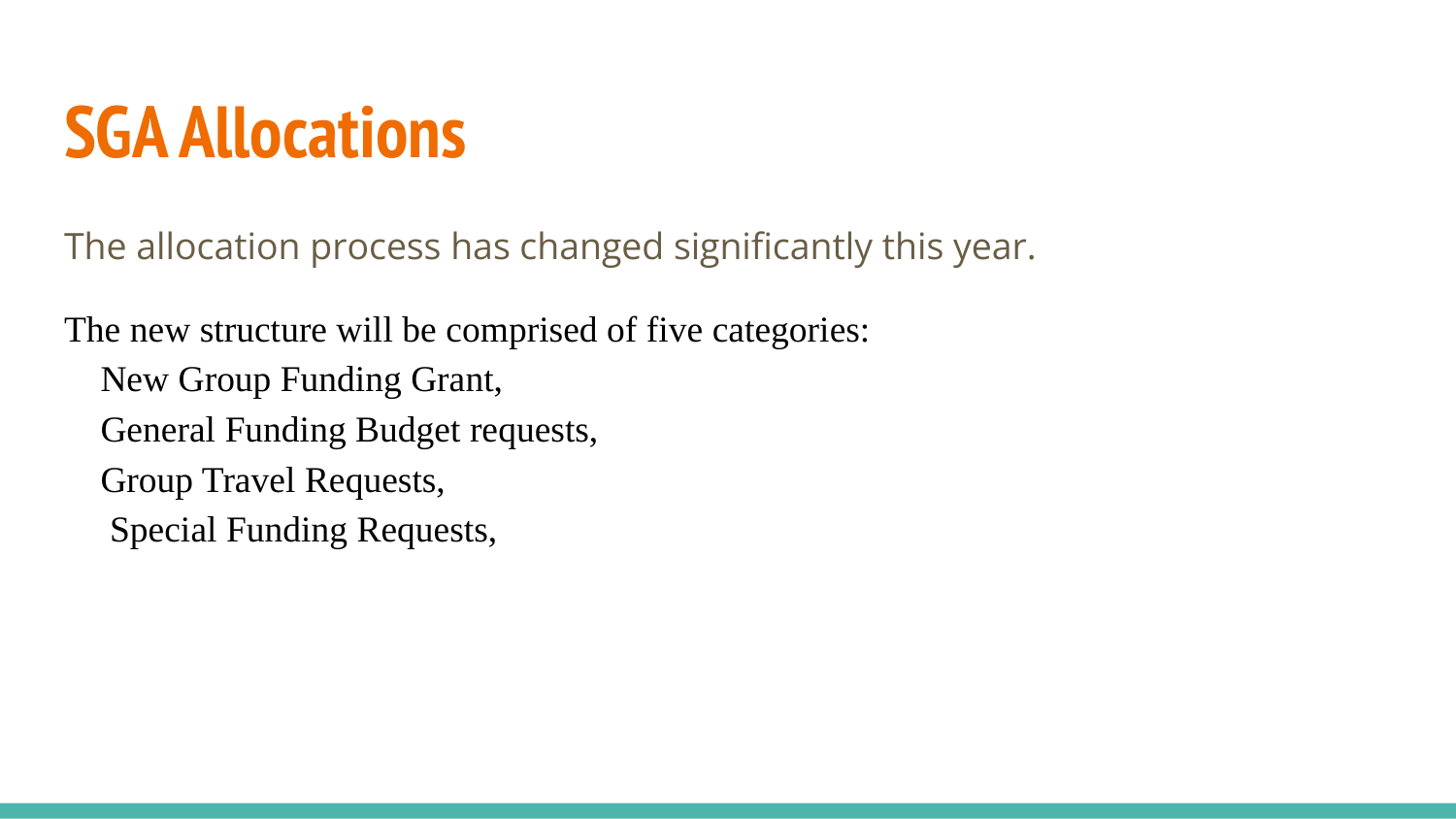

# SGA Allocations
The allocation process has changed significantly this year.
The new structure will be comprised of five categories:
New Group Funding Grant,
General Funding Budget requests,
Group Travel Requests,
 Special Funding Requests,